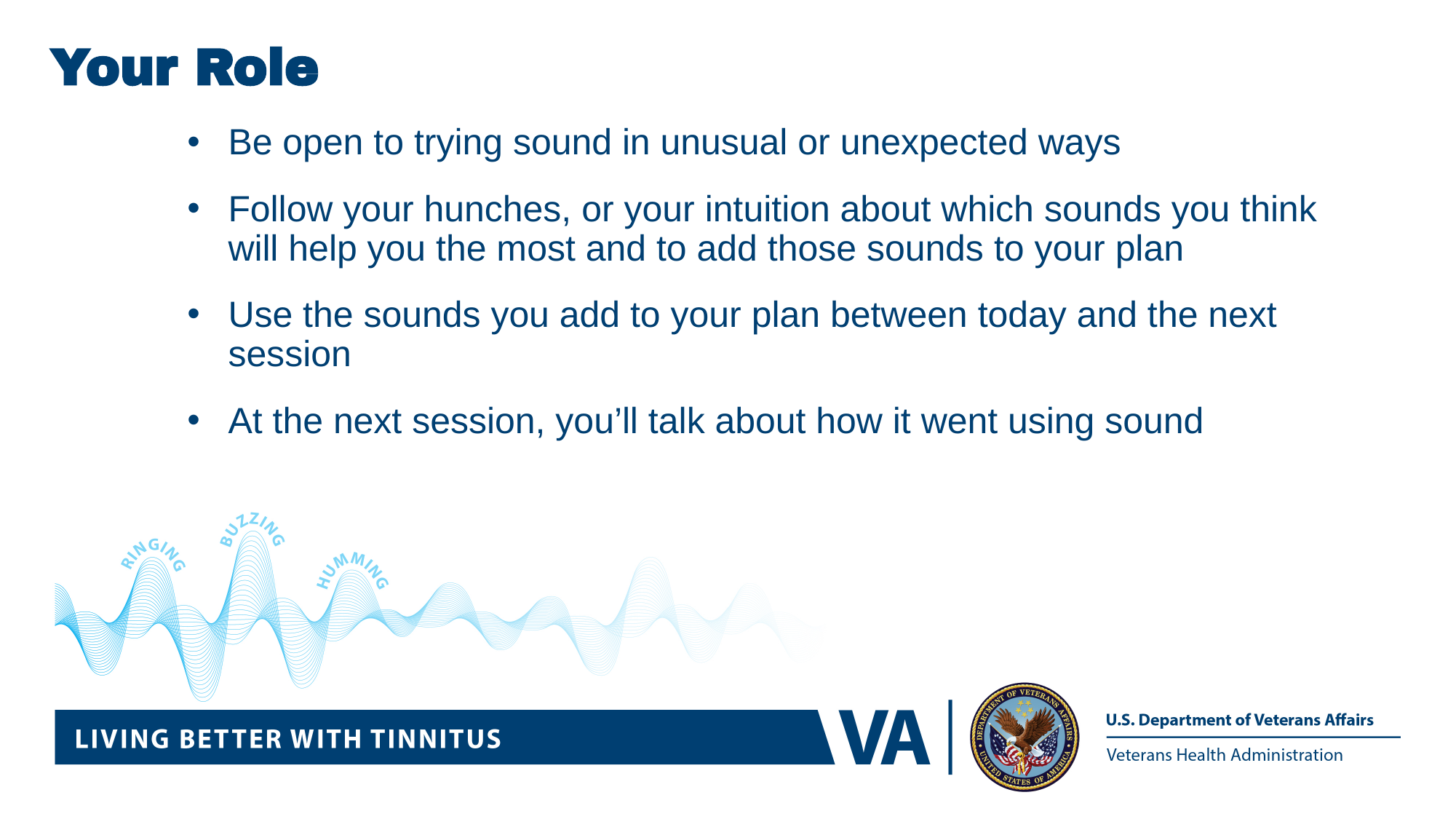

Your Role
Be open to trying sound in unusual or unexpected ways
Follow your hunches, or your intuition about which sounds you think will help you the most and to add those sounds to your plan
Use the sounds you add to your plan between today and the next session
At the next session, you’ll talk about how it went using sound